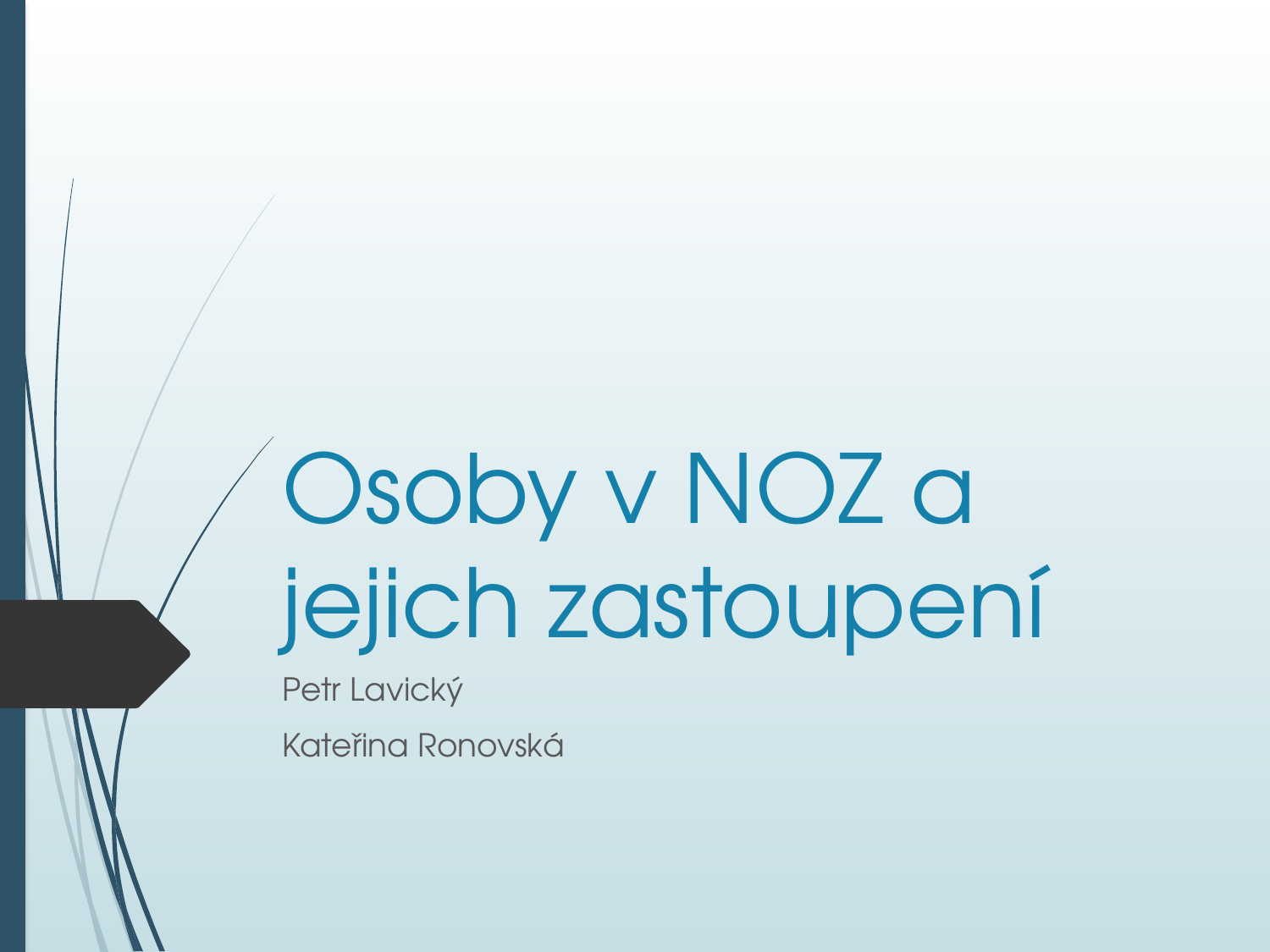

# Osoby v NOZ a jejich zastoupení
Petr Lavický
Kateřina Ronovská